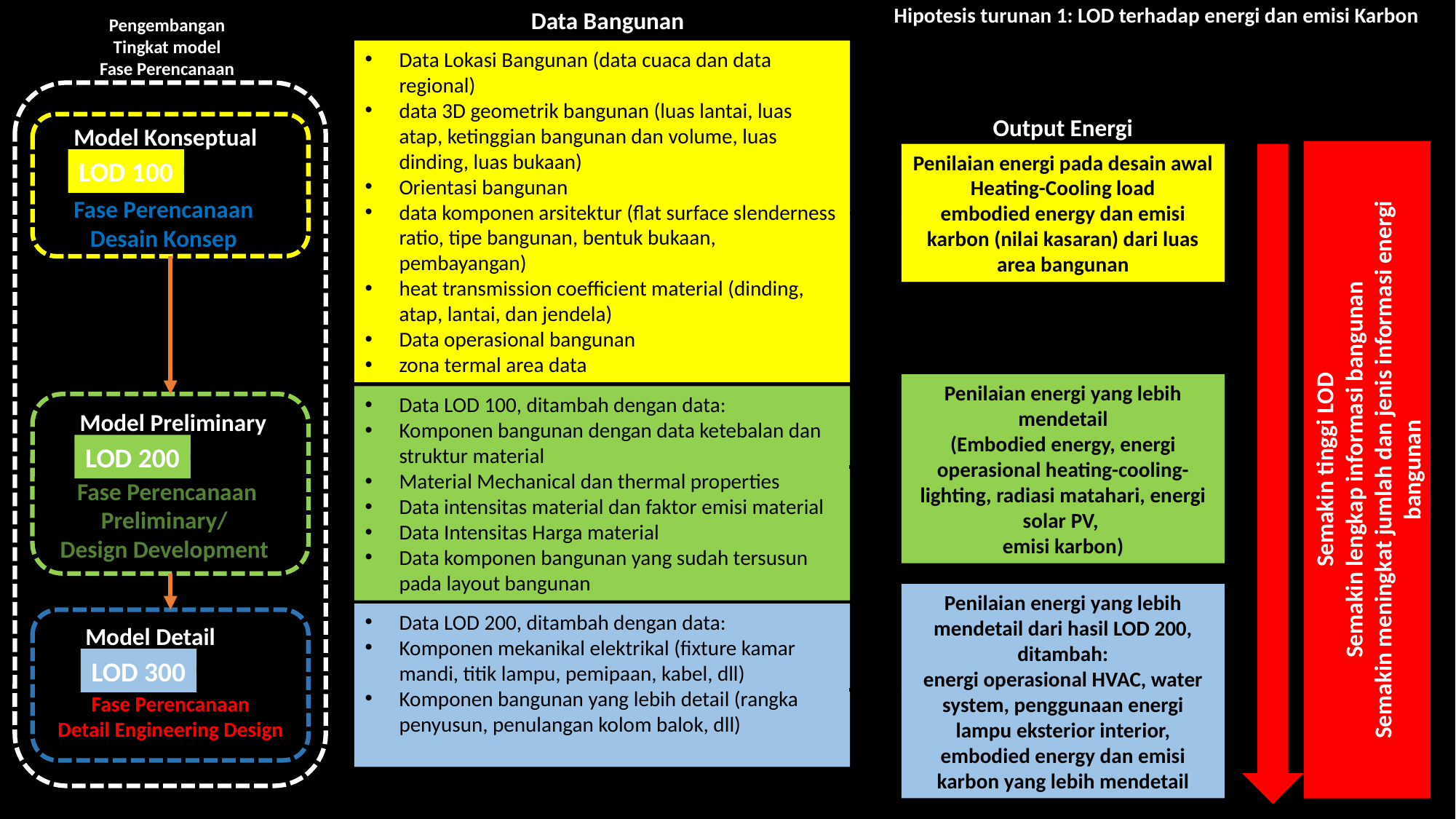

Data Bangunan
Hipotesis turunan 1: LOD terhadap energi dan emisi Karbon
Pengembangan
Tingkat model
Fase Perencanaan
Data Lokasi Bangunan (data cuaca dan data regional)
data 3D geometrik bangunan (luas lantai, luas atap, ketinggian bangunan dan volume, luas dinding, luas bukaan)
Orientasi bangunan
data komponen arsitektur (flat surface slenderness ratio, tipe bangunan, bentuk bukaan, pembayangan)
heat transmission coefficient material (dinding, atap, lantai, dan jendela)
Data operasional bangunan
zona termal area data

Output Energi

Model Konseptual
Penilaian energi pada desain awal
Heating-Cooling load
embodied energy dan emisi karbon (nilai kasaran) dari luas area bangunan

LOD 100
Fase Perencanaan
Desain Konsep
Penilaian energi yang lebih mendetail
(Embodied energy, energi operasional heating-cooling-lighting, radiasi matahari, energi solar PV,
emisi karbon)
Data LOD 100, ditambah dengan data:
Komponen bangunan dengan data ketebalan dan struktur material
Material Mechanical dan thermal properties
Data intensitas material dan faktor emisi material
Data Intensitas Harga material
Data komponen bangunan yang sudah tersusun pada layout bangunan

Model Preliminary
Semakin tinggi LOD
Semakin lengkap informasi bangunan
Semakin meningkat jumlah dan jenis informasi energi bangunan
LOD 200
Fase Perencanaan
Preliminary/
Design Development
Penilaian energi yang lebih mendetail dari hasil LOD 200, ditambah:
energi operasional HVAC, water system, penggunaan energi lampu eksterior interior, embodied energy dan emisi karbon yang lebih mendetail
Data LOD 200, ditambah dengan data:
Komponen mekanikal elektrikal (fixture kamar mandi, titik lampu, pemipaan, kabel, dll)
Komponen bangunan yang lebih detail (rangka penyusun, penulangan kolom balok, dll)

Model Detail
LOD 300
Fase Perencanaan
Detail Engineering Design